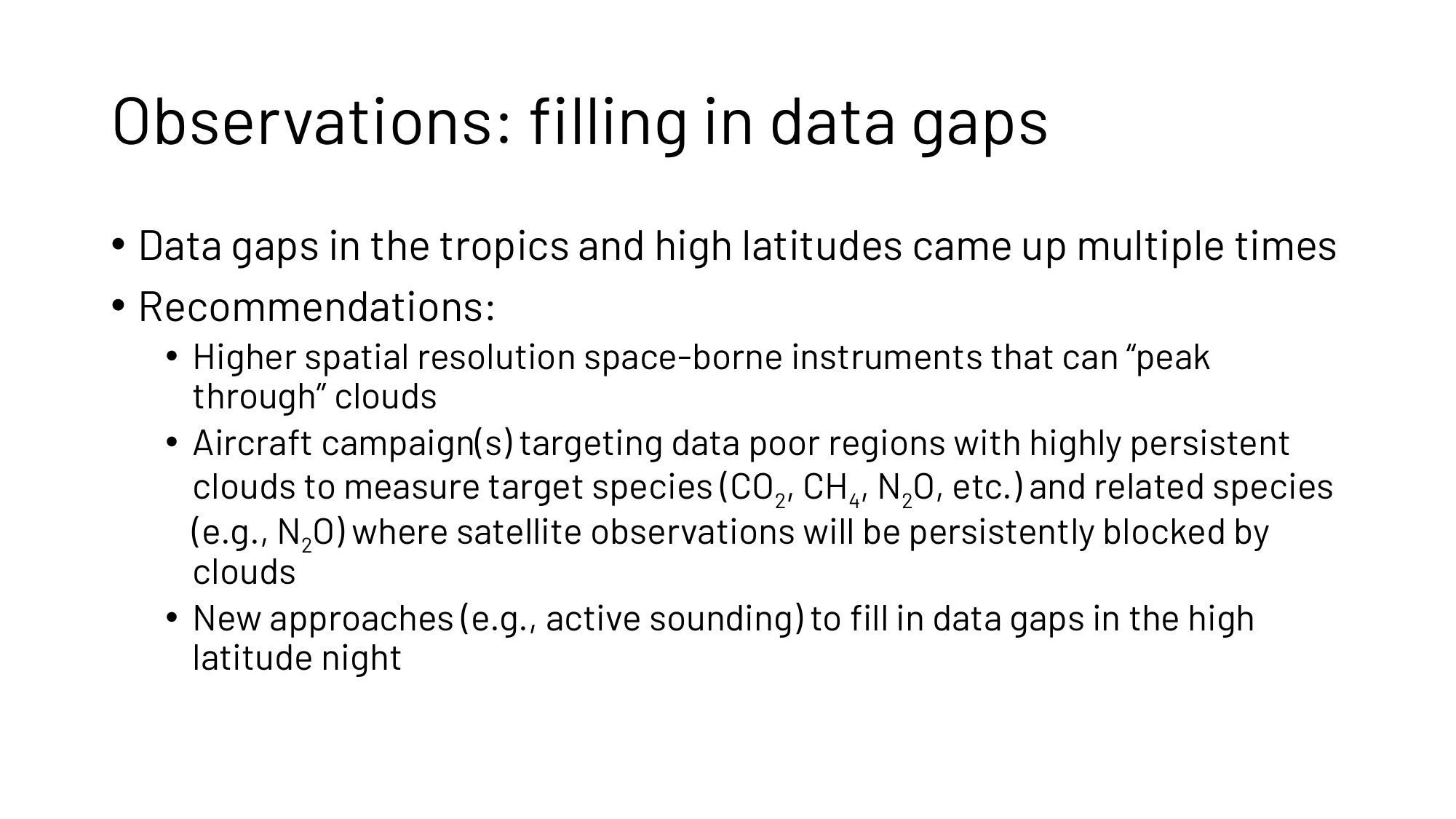

# Observations: filling in data gaps
Data gaps in the tropics and high latitudes came up multiple times
Recommendations:
Higher spatial resolution space-borne instruments that can “peak through” clouds
Aircraft campaign(s) targeting data poor regions with highly persistent clouds to measure target species (CO2, CH4, N2O, etc.) and related species (e.g., N2O) where satellite observations will be persistently blocked by clouds
New approaches (e.g., active sounding) to fill in data gaps in the high latitude night